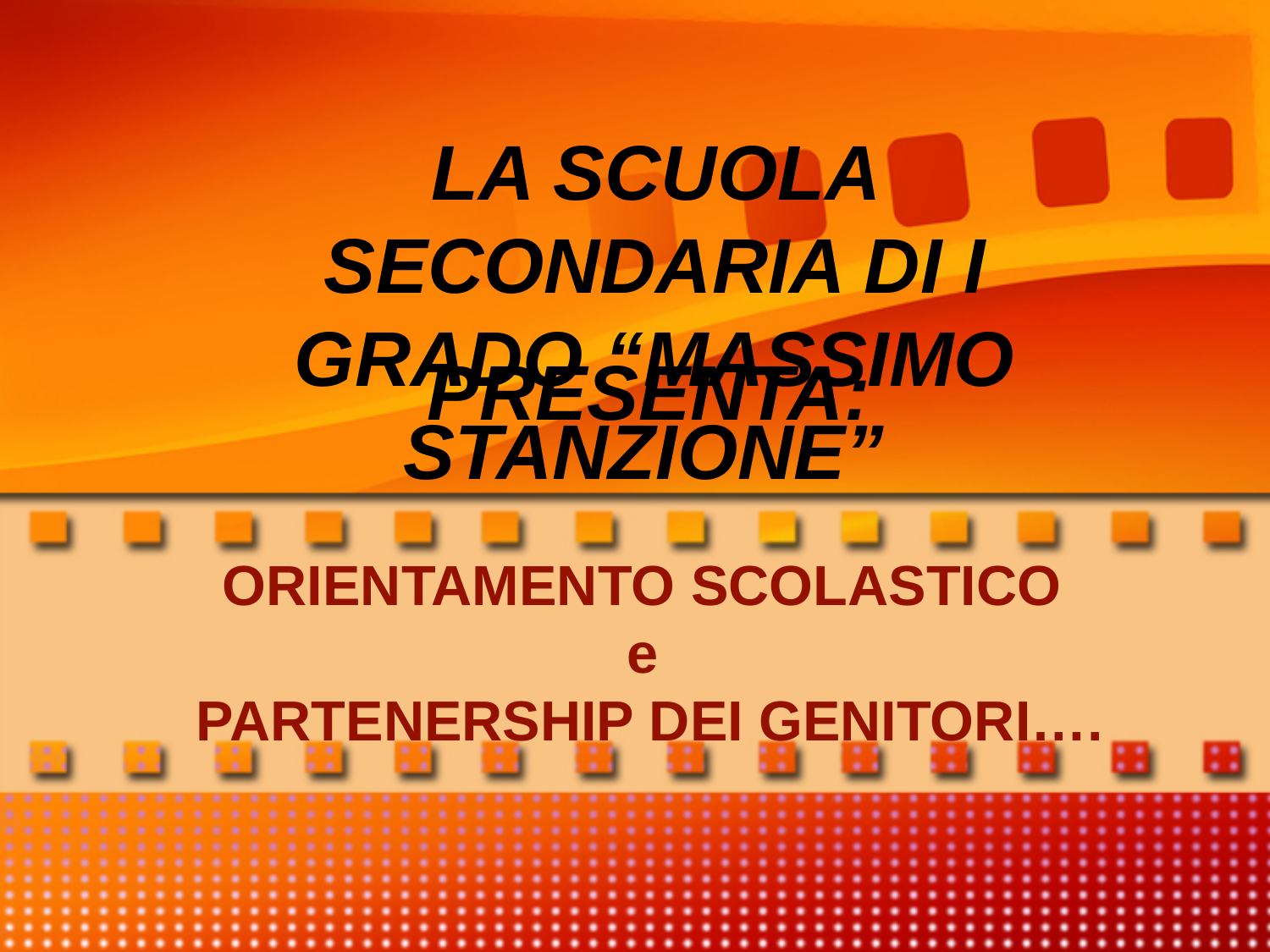

LA SCUOLA SECONDARIA DI I GRADO “MASSIMO STANZIONE”
PRESENTA:
# ORIENTAMENTO SCOLASTICO e PARTENERSHIP DEI GENITORI….